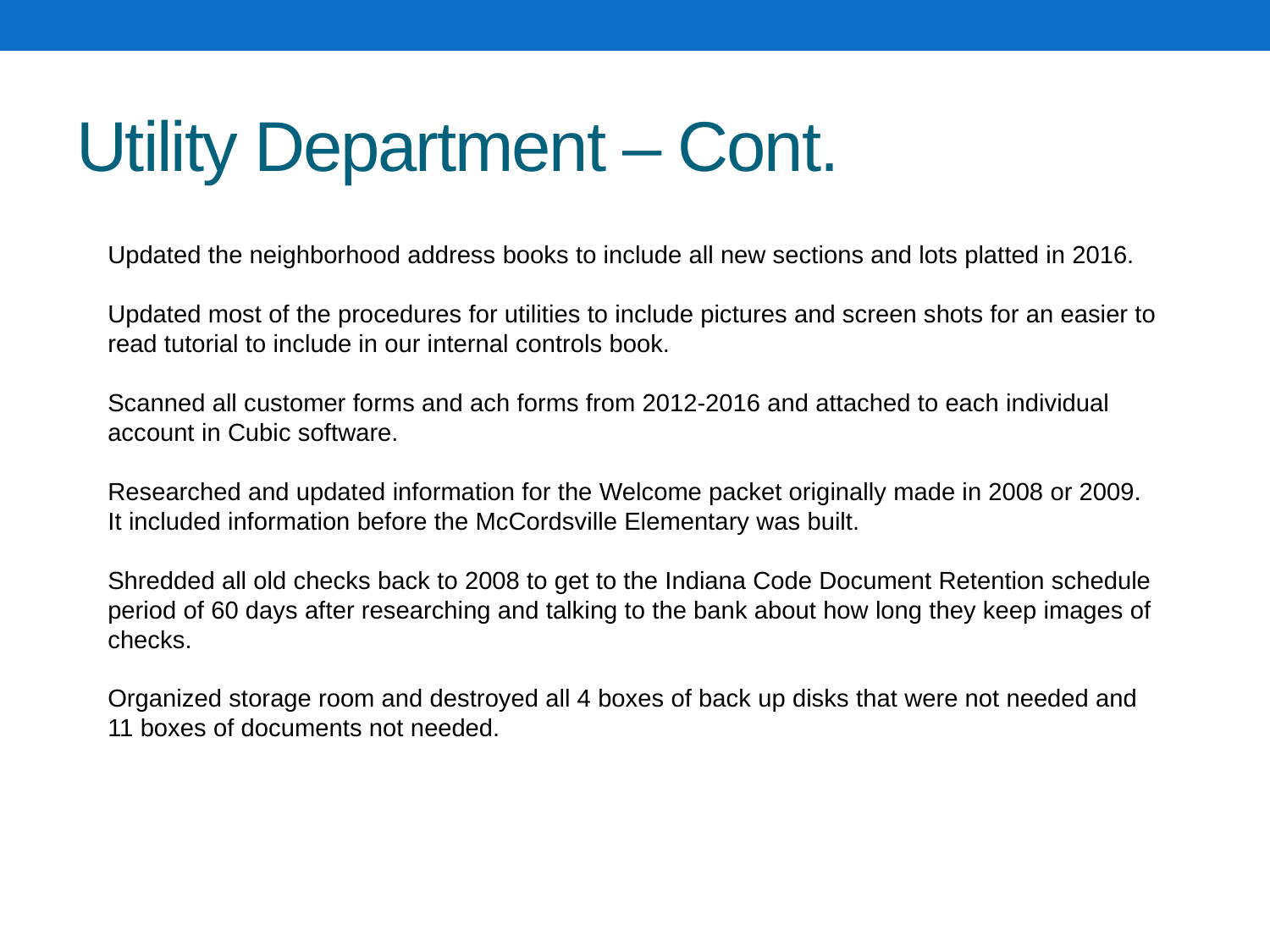

# Utility Department – Cont.
Updated the neighborhood address books to include all new sections and lots platted in 2016.

Updated most of the procedures for utilities to include pictures and screen shots for an easier to read tutorial to include in our internal controls book.

Scanned all customer forms and ach forms from 2012-2016 and attached to each individual account in Cubic software.

Researched and updated information for the Welcome packet originally made in 2008 or 2009.  It included information before the McCordsville Elementary was built.

Shredded all old checks back to 2008 to get to the Indiana Code Document Retention schedule period of 60 days after researching and talking to the bank about how long they keep images of checks.

Organized storage room and destroyed all 4 boxes of back up disks that were not needed and 11 boxes of documents not needed.